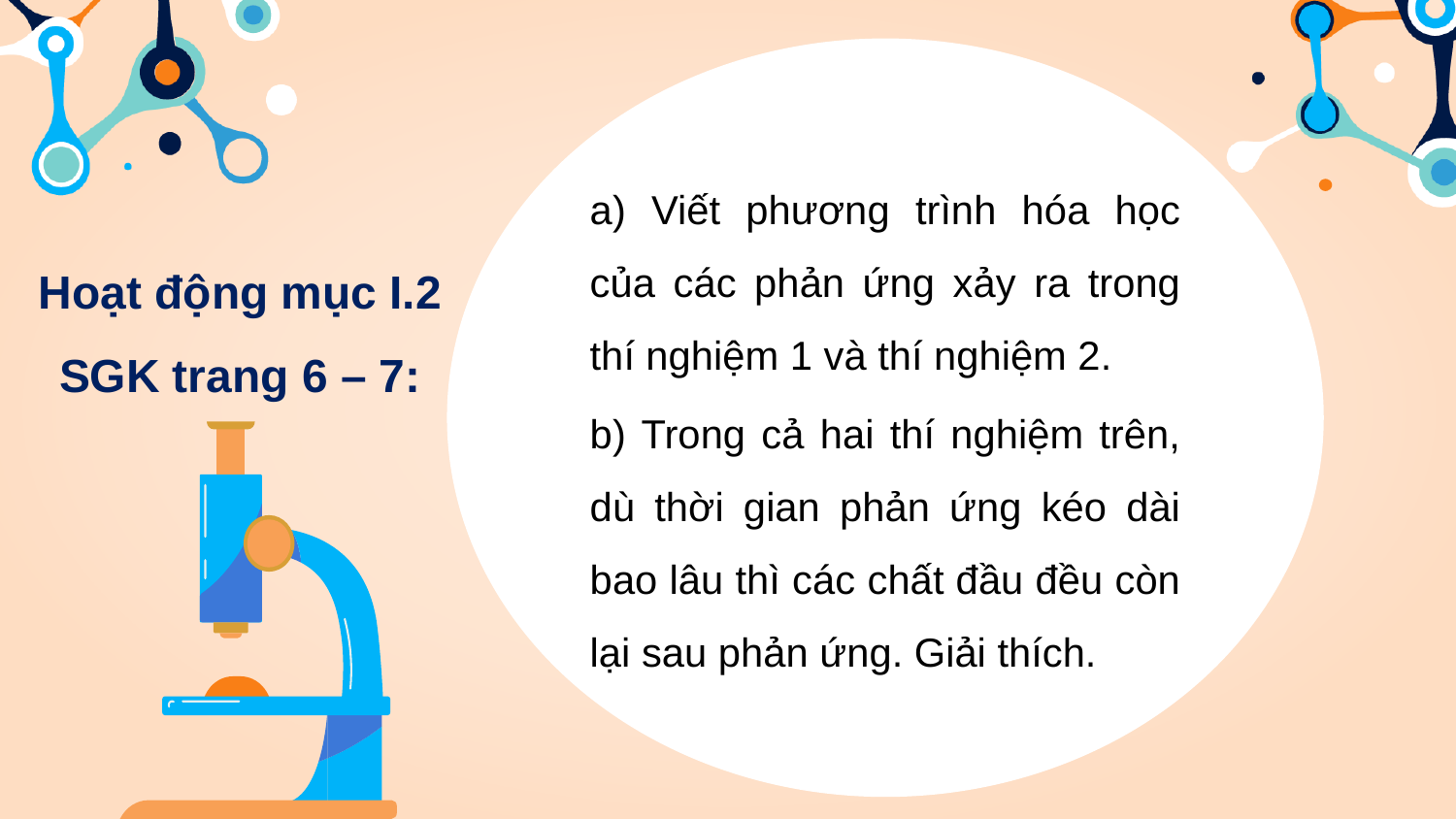

a) Viết phương trình hóa học của các phản ứng xảy ra trong thí nghiệm 1 và thí nghiệm 2.
b) Trong cả hai thí nghiệm trên, dù thời gian phản ứng kéo dài bao lâu thì các chất đầu đều còn lại sau phản ứng. Giải thích.
Hoạt động mục I.2 SGK trang 6 – 7: